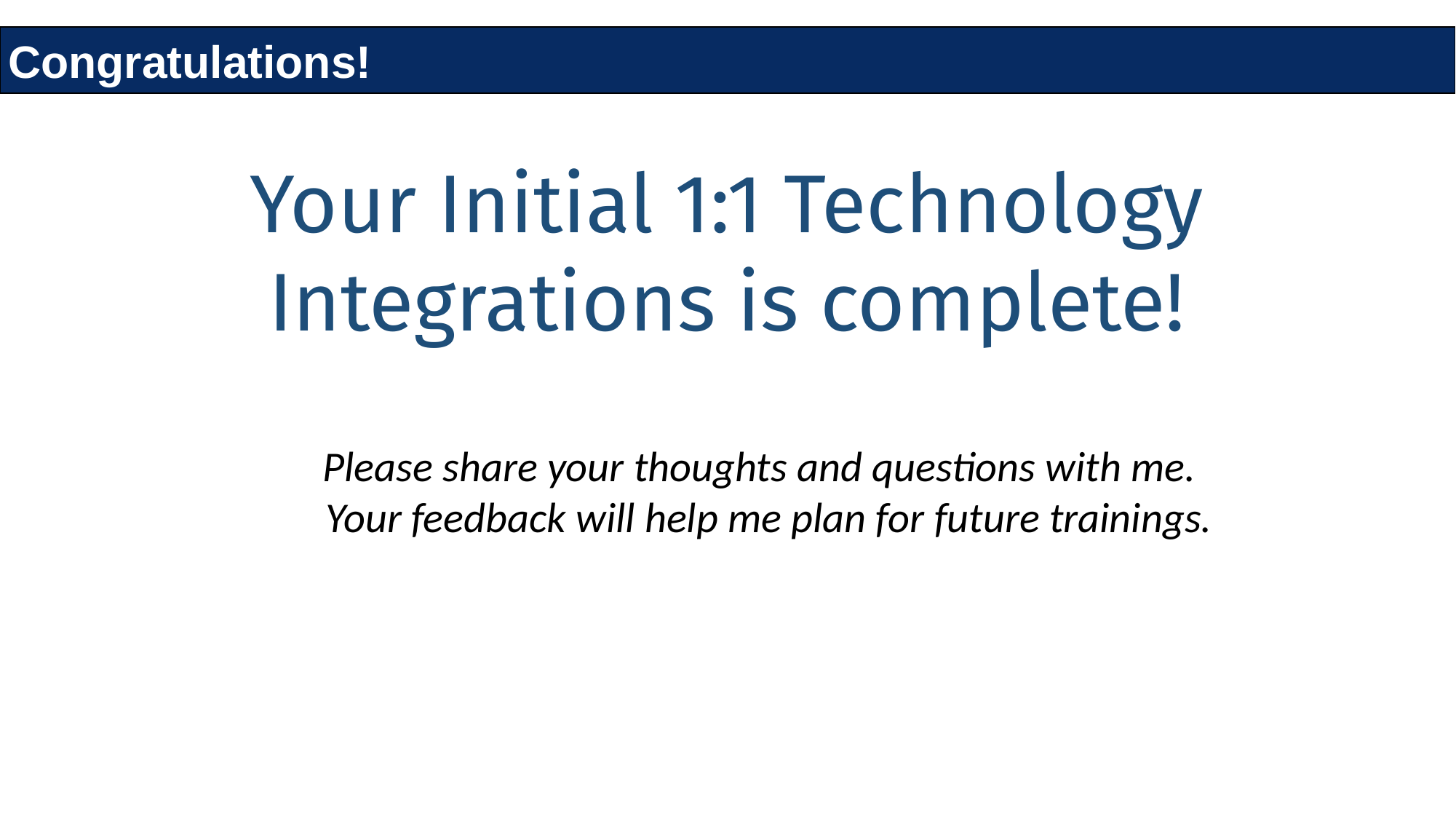

| Congratulations! |
| --- |
Your Initial 1:1 Technology Integrations is complete!
Please share your thoughts and questions with me.
Your feedback will help me plan for future trainings.